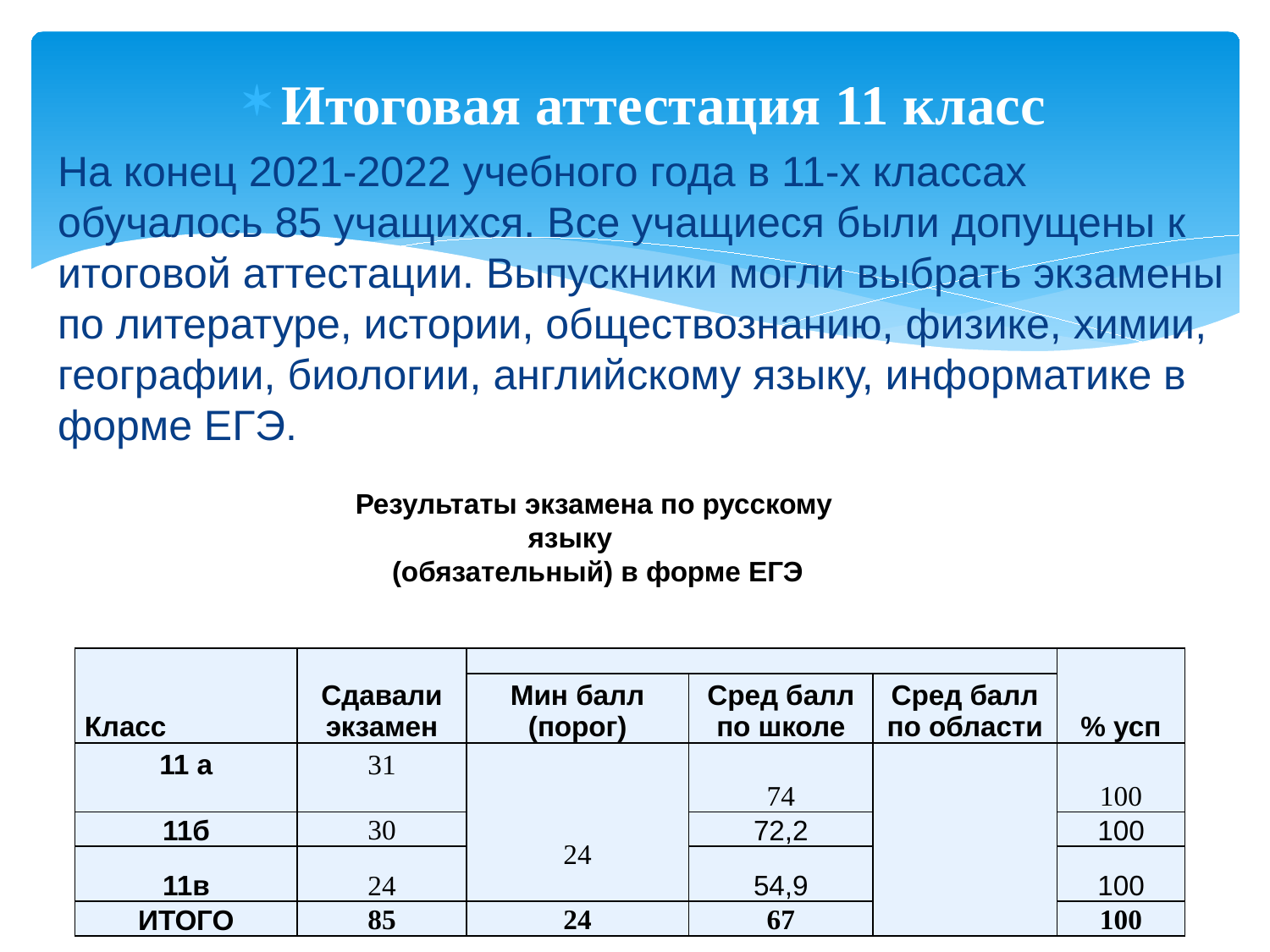

Итоговая аттестация 11 класс
На конец 2021-2022 учебного года в 11-х классах обучалось 85 учащихся. Все учащиеся были допущены к итоговой аттестации. Выпускники могли выбрать экзамены по литературе, истории, обществознанию, физике, химии, географии, биологии, английскому языку, информатике в форме ЕГЭ.
Результаты экзамена по русскому языку
 (обязательный) в форме ЕГЭ
| Класс | Сдавали экзамен |  |  |  | % усп |
| --- | --- | --- | --- | --- | --- |
|  |  | Мин балл (порог) | Сред балл по школе | Сред балл по области |  |
| 11 а | 31 | 24 | 74 |  | 100 |
| 11б | 30 |  | 72,2 |  | 100 |
| 11в | 24 |  | 54,9 |  | 100 |
| ИТОГО | 85 | 24 | 67 |  | 100 |